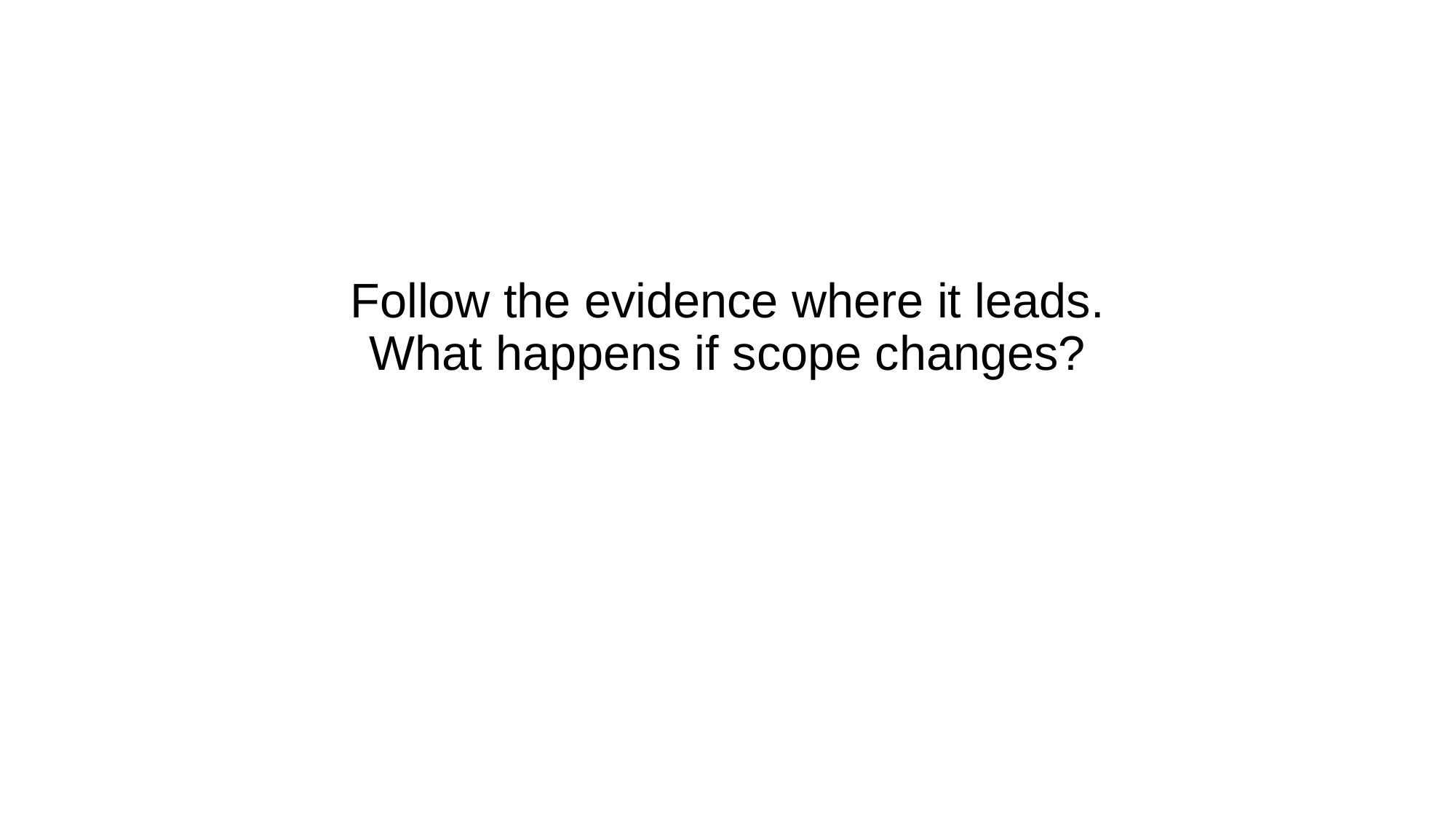

# Follow the evidence where it leads. What happens if scope changes?